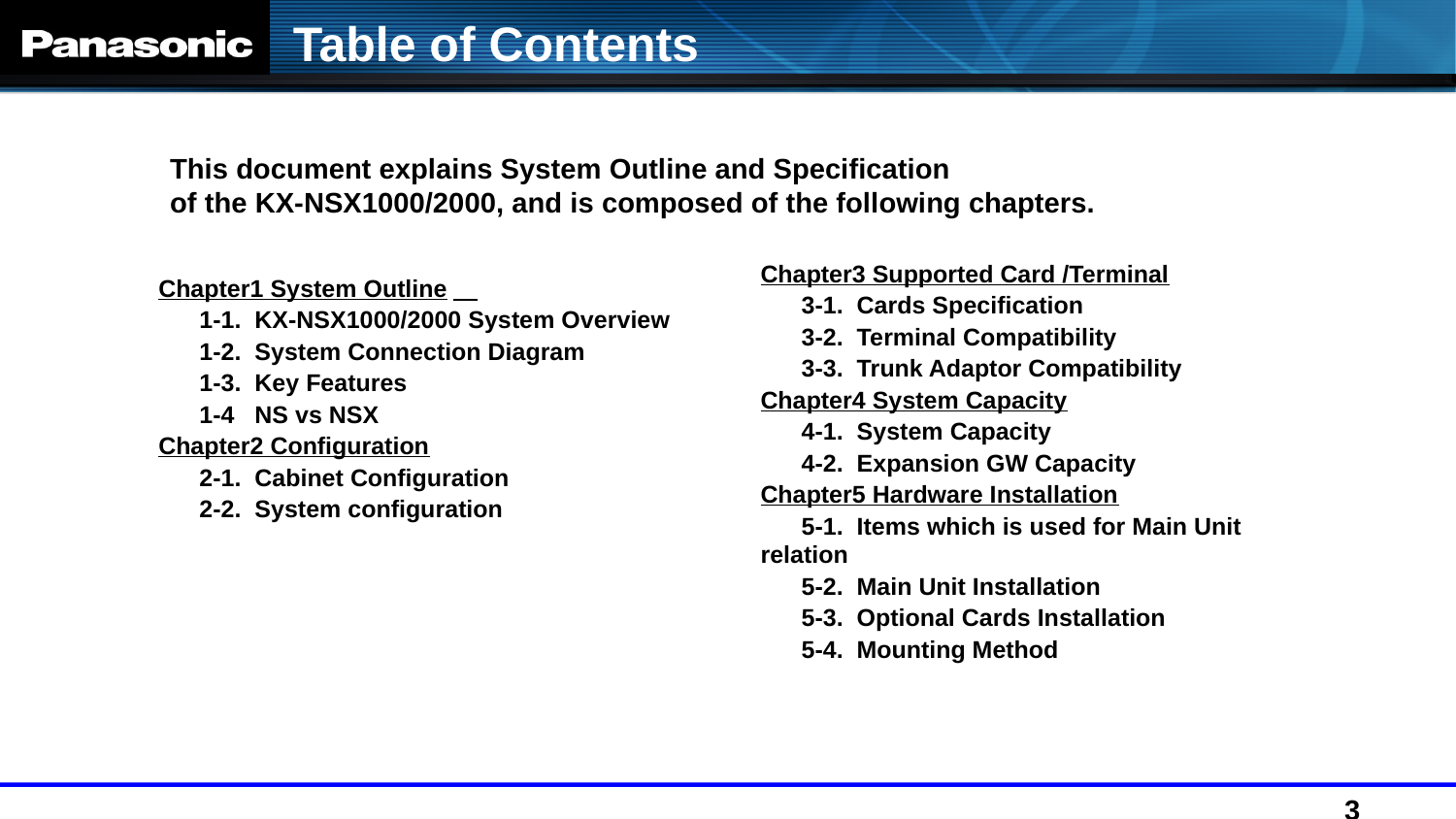

Table of Contents
This document explains System Outline and Specification
of the KX-NSX1000/2000, and is composed of the following chapters.
Chapter3 Supported Card /Terminal
      3-1.  Cards Specification
      3-2.  Terminal Compatibility
      3-3.  Trunk Adaptor Compatibility
Chapter4 System Capacity
      4-1.  System Capacity
      4-2.  Expansion GW Capacity
Chapter5 Hardware Installation
      5-1.  Items which is used for Main Unit relation
      5-2.  Main Unit Installation
      5-3.  Optional Cards Installation
      5-4.  Mounting Method
Chapter1 System Outline
      1-1.  KX-NSX1000/2000 System Overview
      1-2.  System Connection Diagram
      1-3.  Key Features
      1-4   NS vs NSX
Chapter2 Configuration
      2-1.  Cabinet Configuration
      2-2.  System configuration